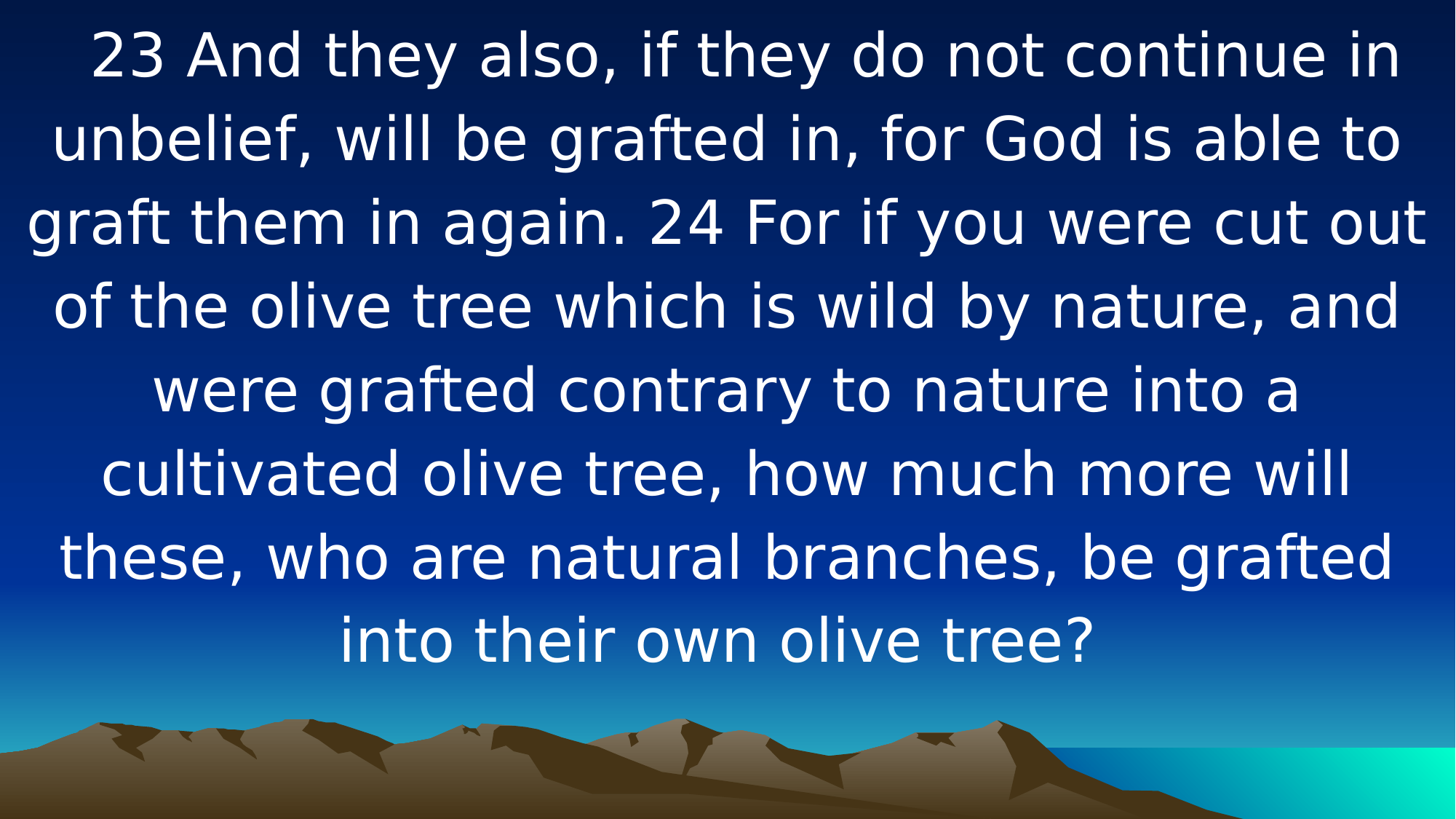

23 And they also, if they do not continue in unbelief, will be grafted in, for God is able to graft them in again. 24 For if you were cut out of the olive tree which is wild by nature, and were grafted contrary to nature into a cultivated olive tree, how much more will these, who are natural branches, be grafted into their own olive tree?